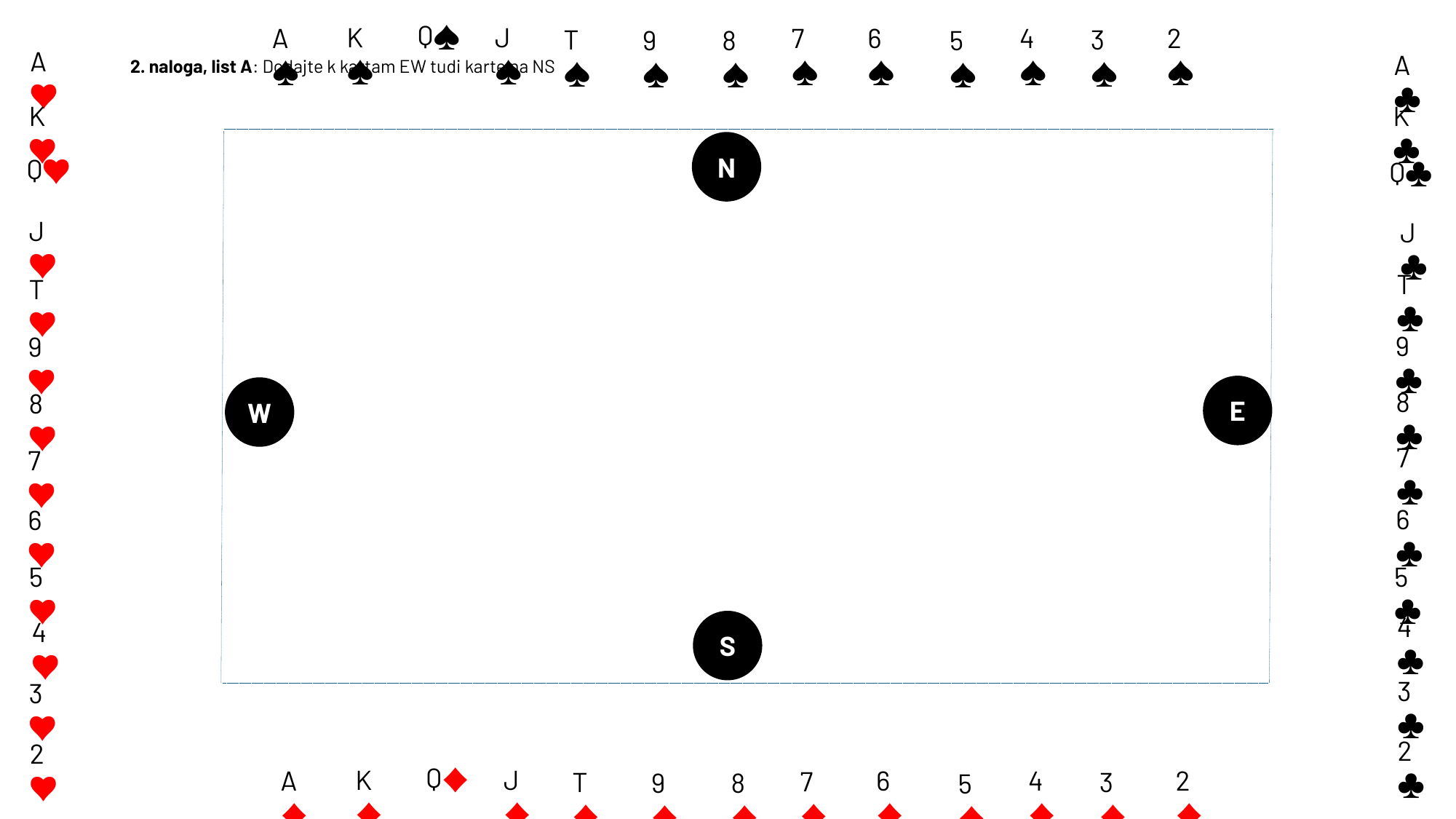

Q♠
K♠
J♠
6♠
4♠
2♠
A♠
7♠
T♠
3♠
8♠
9♠
5♠
A♥
A♣
2. naloga, list A: Dodajte k kartam EW tudi karte na NS
K♥
K♣
N
Q♥
Q♣
J♥
J♣
T♣
T♥
9♣
9♥
E
W
8♣
8♥
7♣
7♥
6♣
6♥
5♣
5♥
4♣
4♥
S
3♣
3♥
2♣
2♥
Q♦
K♦
J♦
6♦
4♦
2♦
A♦
7♦
T♦
3♦
8♦
9♦
5♦